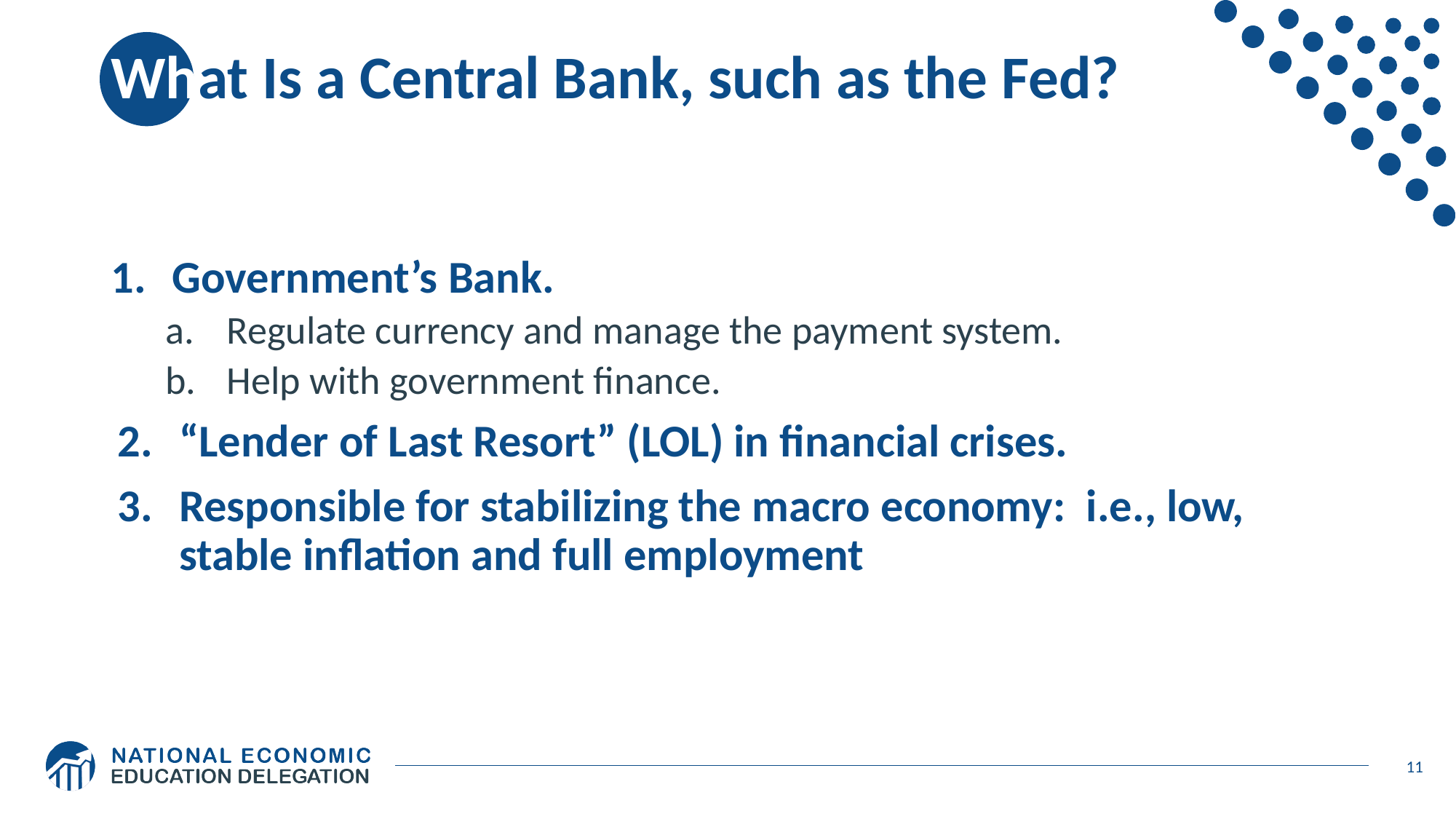

# What Is a Central Bank, such as the Fed?
Government’s Bank.
Regulate currency and manage the payment system.
Help with government finance.
“Lender of Last Resort” (LOL) in financial crises.
Responsible for stabilizing the macro economy:  i.e., low, stable inflation and full employment

11